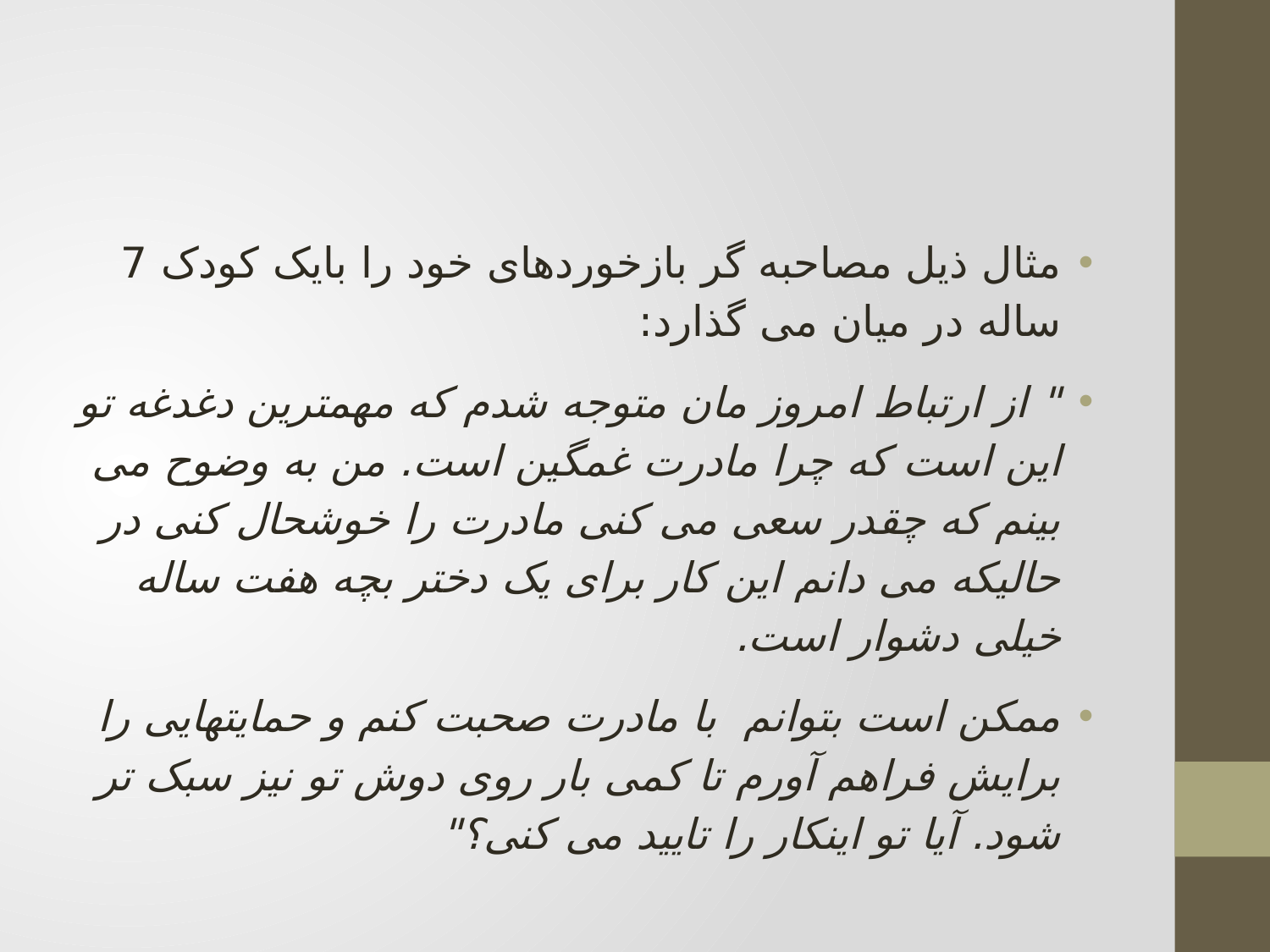

#
مثال ذیل مصاحبه گر بازخوردهای خود را بایک کودک 7 ساله در میان می گذارد:
" از ارتباط امروز مان متوجه شدم که مهمترین دغدغه تو این است که چرا مادرت غمگین است. من به وضوح می بینم که چقدر سعی می کنی مادرت را خوشحال کنی در حالیکه می دانم این کار برای یک دختر بچه هفت ساله خیلی دشوار است.
ممکن است بتوانم  با مادرت صحبت کنم و حمایتهایی را برایش فراهم آورم تا کمی بار روی دوش تو نیز سبک تر شود. آیا تو اینکار را تایید می کنی؟"